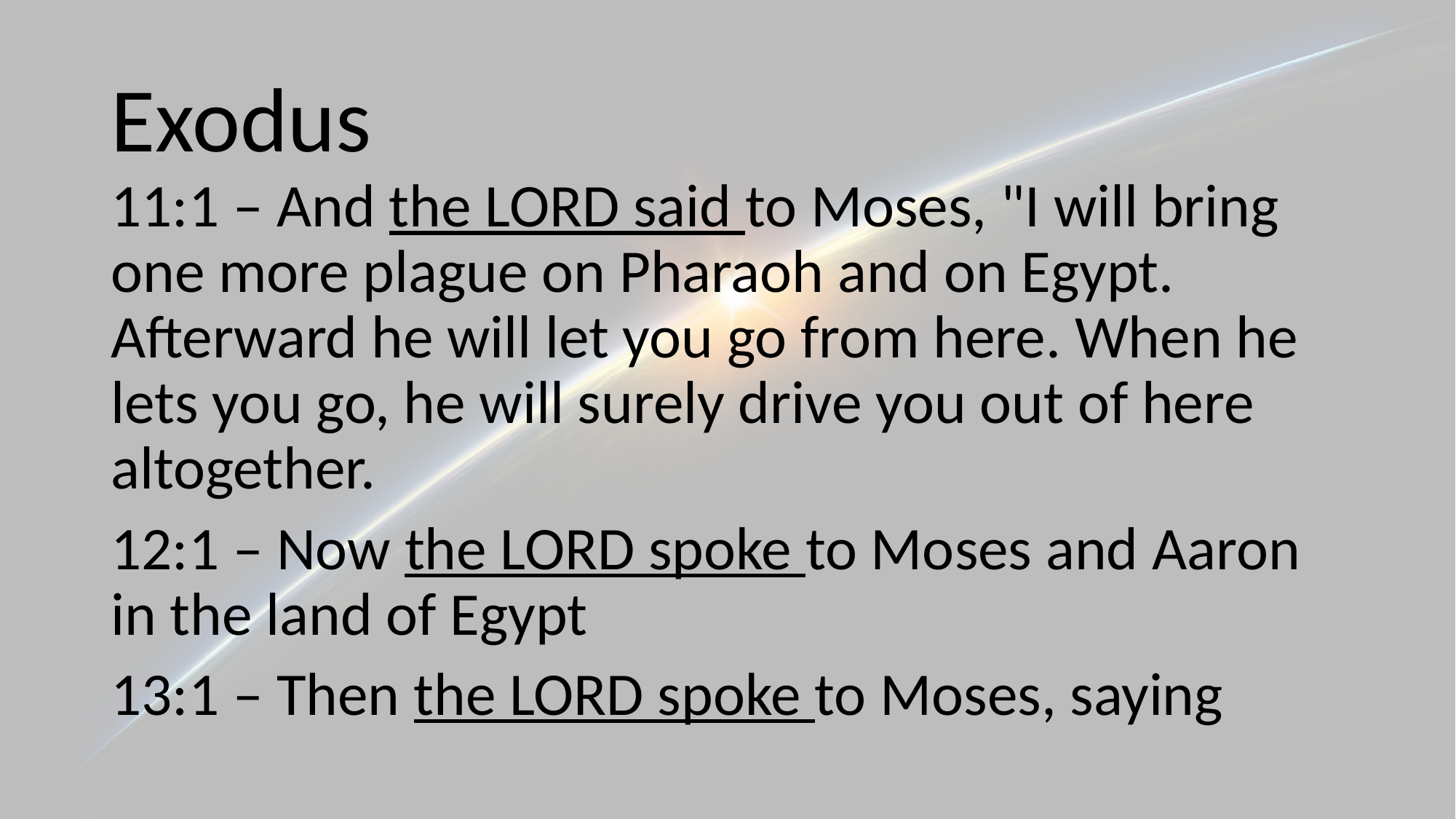

# Exodus
11:1 – And the LORD said to Moses, "I will bring one more plague on Pharaoh and on Egypt. Afterward he will let you go from here. When he lets you go, he will surely drive you out of here altogether.
12:1 – Now the LORD spoke to Moses and Aaron in the land of Egypt
13:1 – Then the LORD spoke to Moses, saying